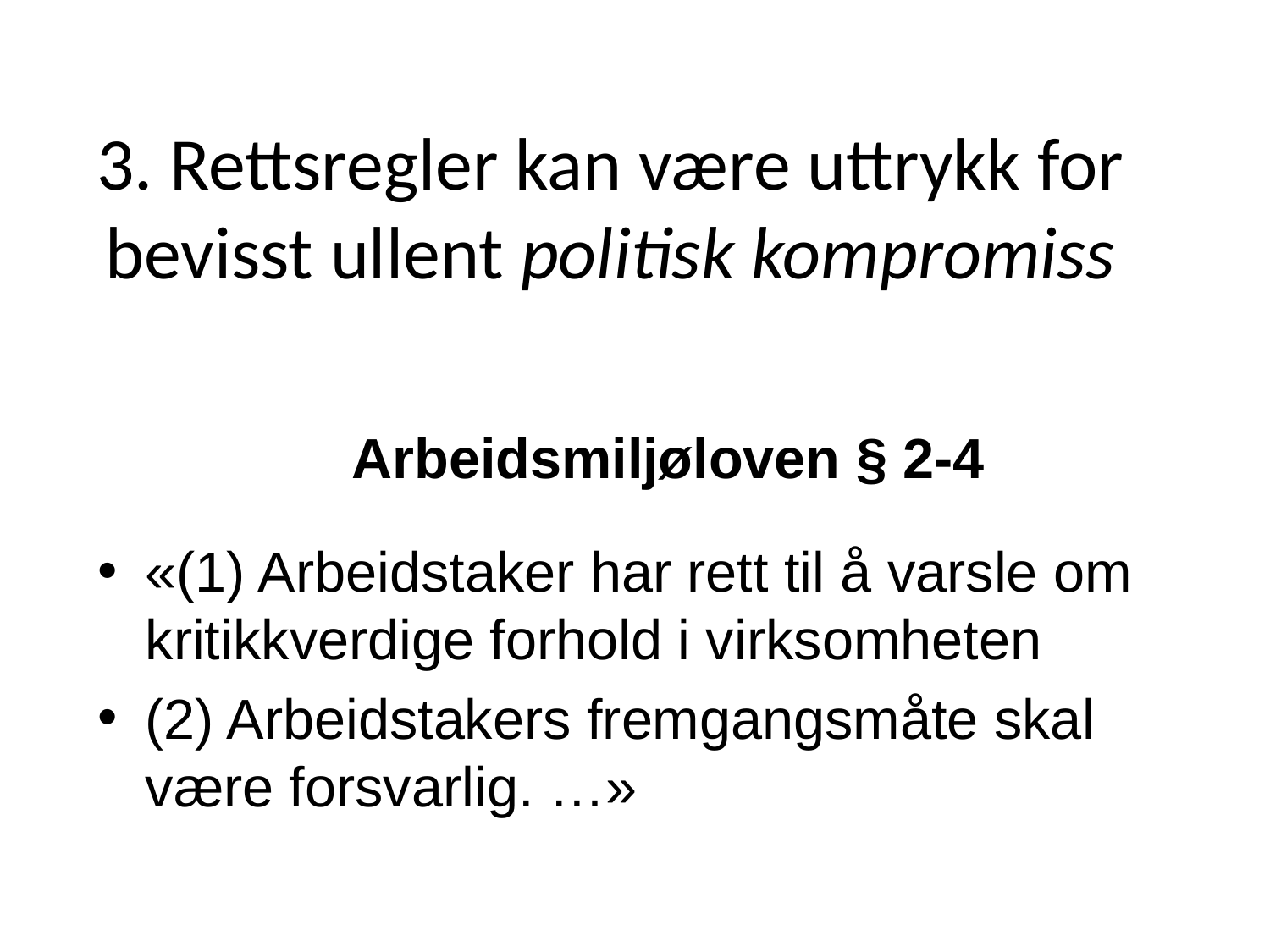

# 3. Rettsregler kan være uttrykk for bevisst ullent politisk kompromiss
		Arbeidsmiljøloven § 2-4

«(1) Arbeidstaker har rett til å varsle om kritikkverdige forhold i virksomheten
(2) Arbeidstakers fremgangsmåte skal være forsvarlig. …»